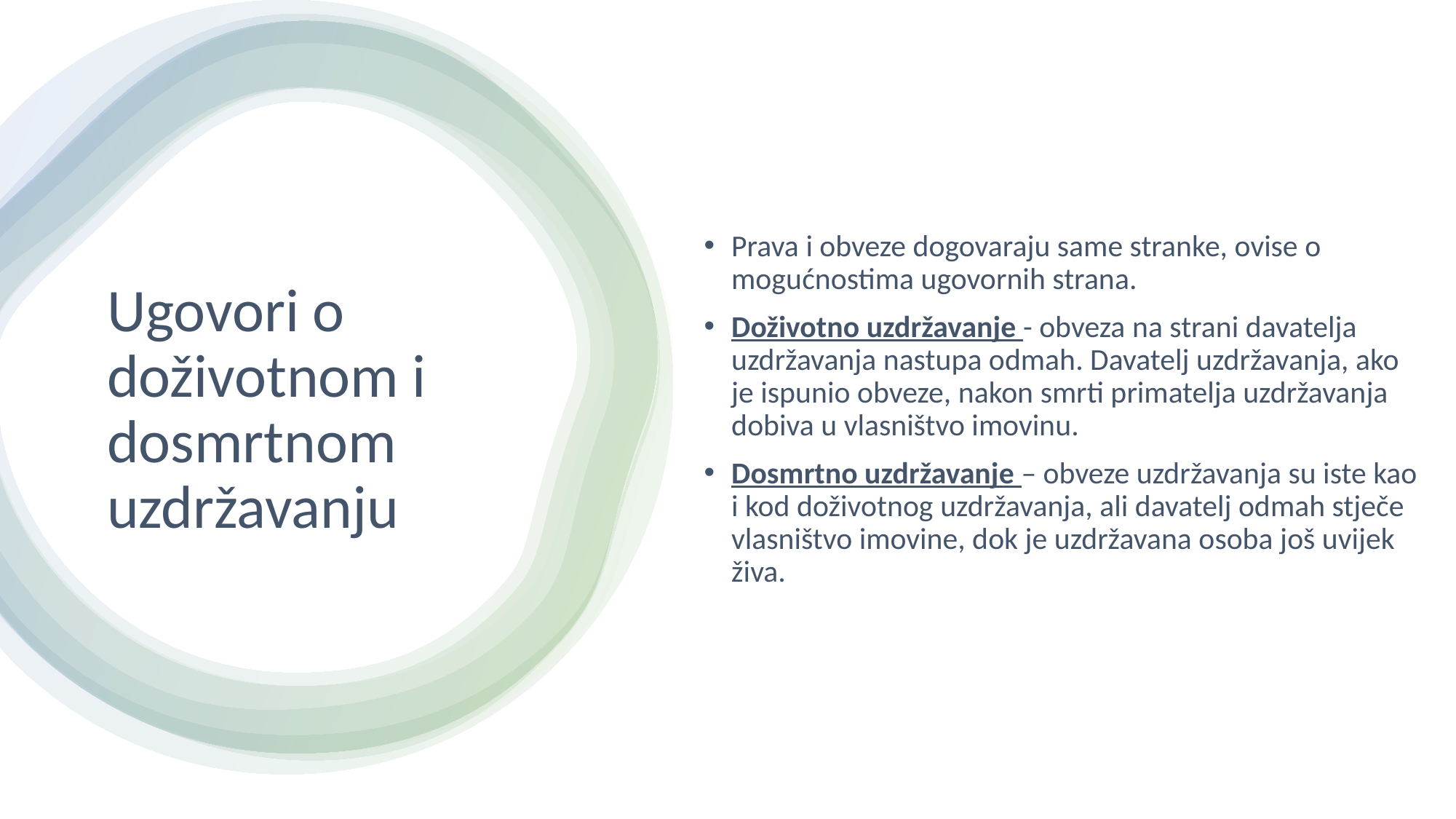

Prava i obveze dogovaraju same stranke, ovise o mogućnostima ugovornih strana.
Doživotno uzdržavanje - obveza na strani davatelja uzdržavanja nastupa odmah. Davatelj uzdržavanja, ako je ispunio obveze, nakon smrti primatelja uzdržavanja dobiva u vlasništvo imovinu.
Dosmrtno uzdržavanje – obveze uzdržavanja su iste kao i kod doživotnog uzdržavanja, ali davatelj odmah stječe vlasništvo imovine, dok je uzdržavana osoba još uvijek živa.
# Ugovori o doživotnom i dosmrtnom uzdržavanju